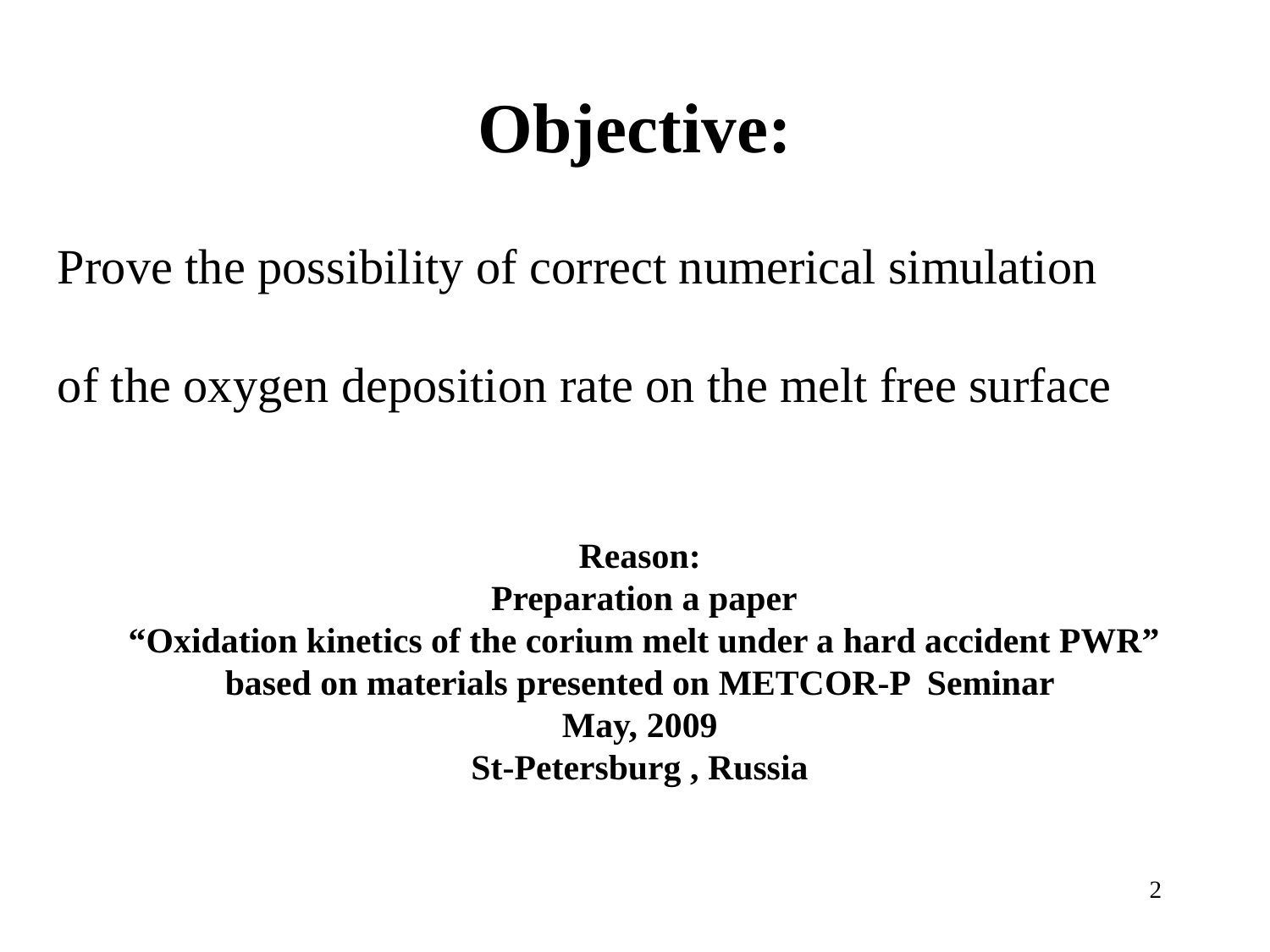

Objective:

Prove the possibility of correct numerical simulation

of the oxygen deposition rate on the melt free surface

Reason:
 Preparation a paper
 “Oxidation kinetics of the corium melt under a hard accident PWR”
 based on materials presented on METCOR-P  Seminar
May, 2009
St-Petersburg , Russia

2